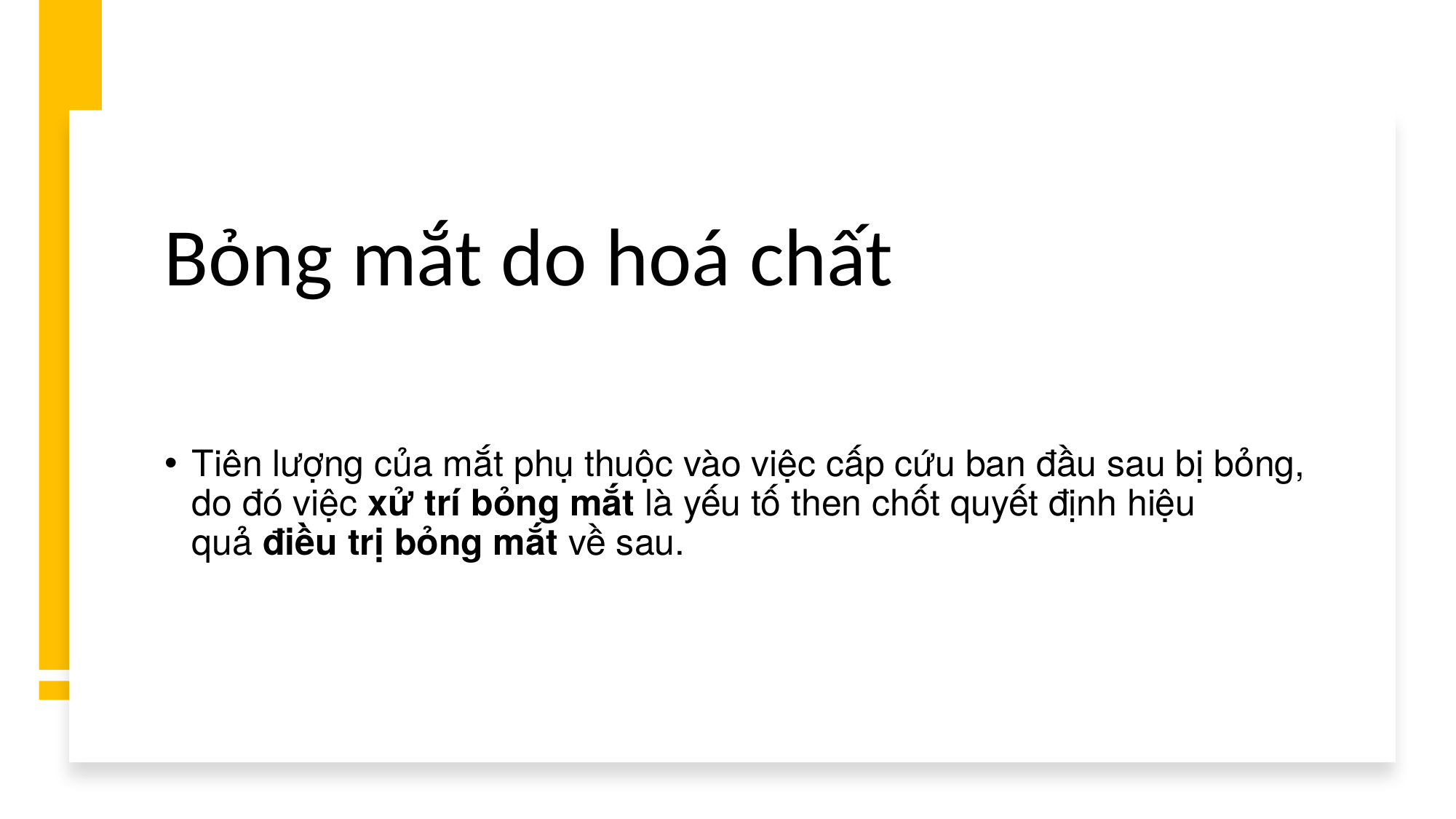

# Bỏng mắt do hoá chất

Tiên lượng của mắt phụ thuộc vào việc cấp cứu ban đầu sau bị bỏng, do đó việc xử trí bỏng mắt là yếu tố then chốt quyết định hiệu quả điều trị bỏng mắt về sau.